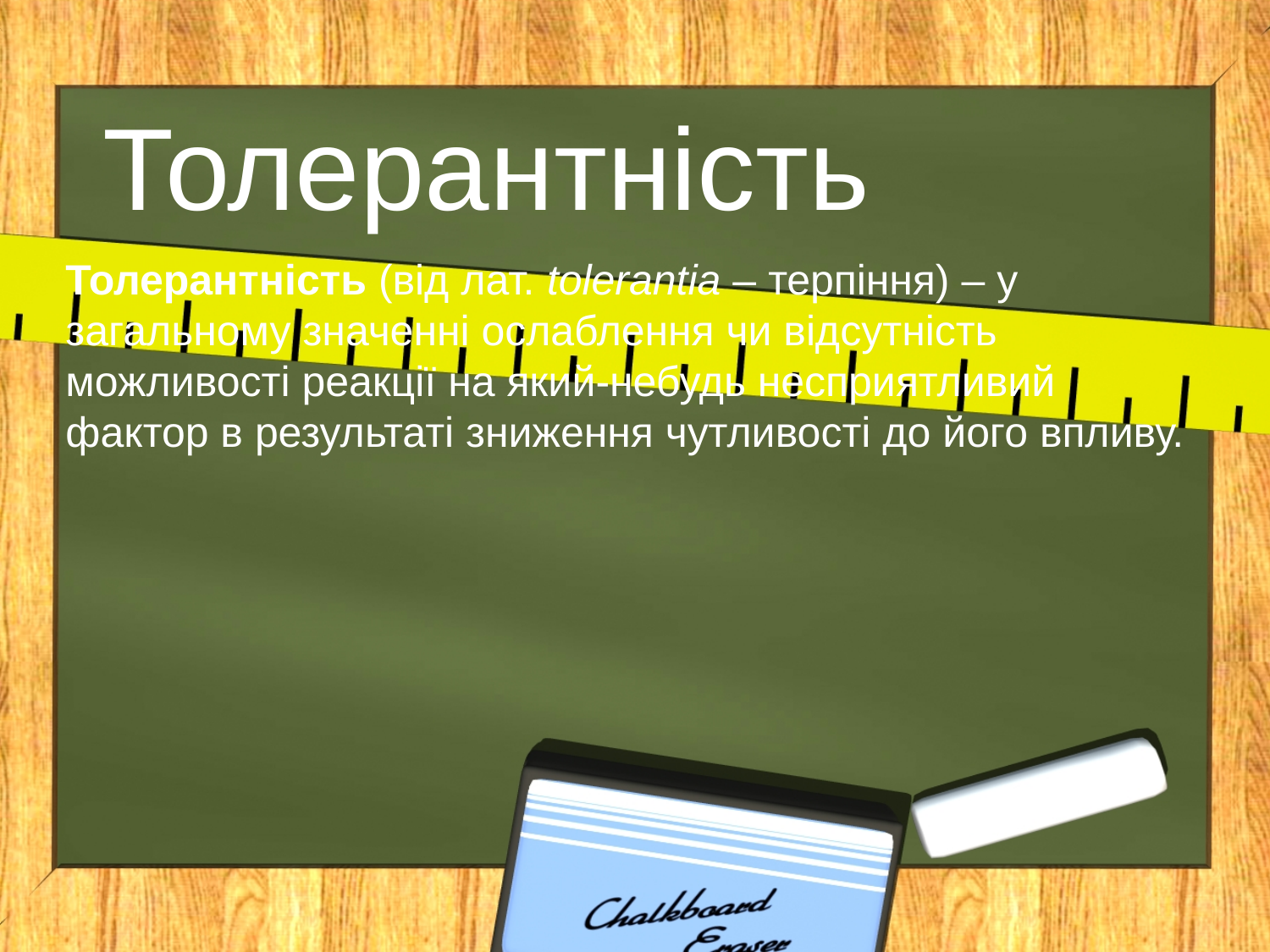

# Толерантність
Толерантність (від лат. tolerantia – терпіння) – у загальному значенні ослаблення чи відсутність можливості реакції на який-небудь несприятливий фактор в результаті зниження чутливості до його впливу.